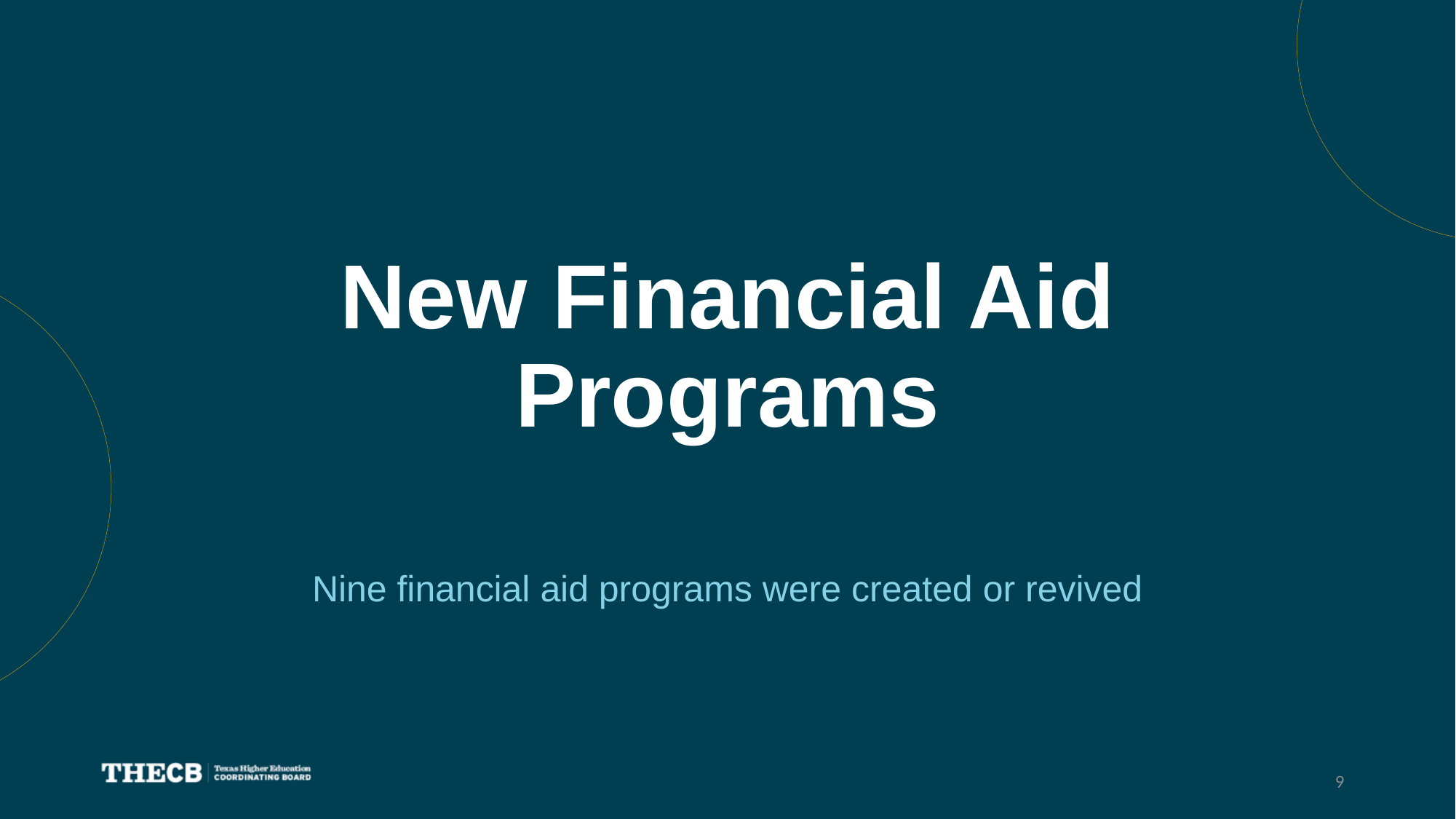

# New Financial Aid Programs
Nine financial aid programs were created or revived
9